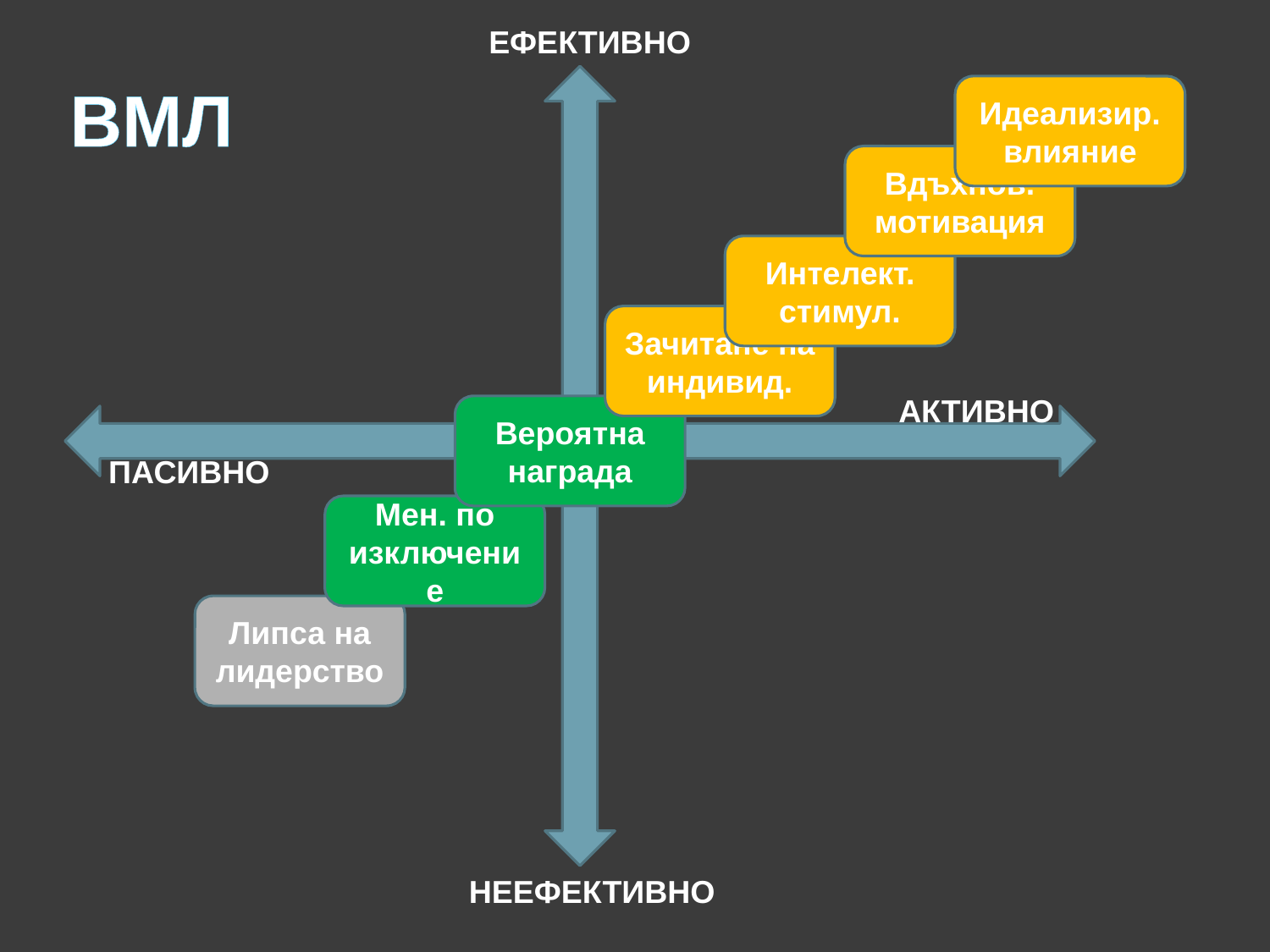

ЕФЕКТИВНО
# ВМЛ

Идеализир. влияние
Вдъхнов. мотивация
Интелект. стимул.
Зачитане на индивид.
АКТИВНО
Вероятна награда

ПАСИВНО
Мен. по изключение
Липса на лидерство
НЕЕФЕКТИВНО